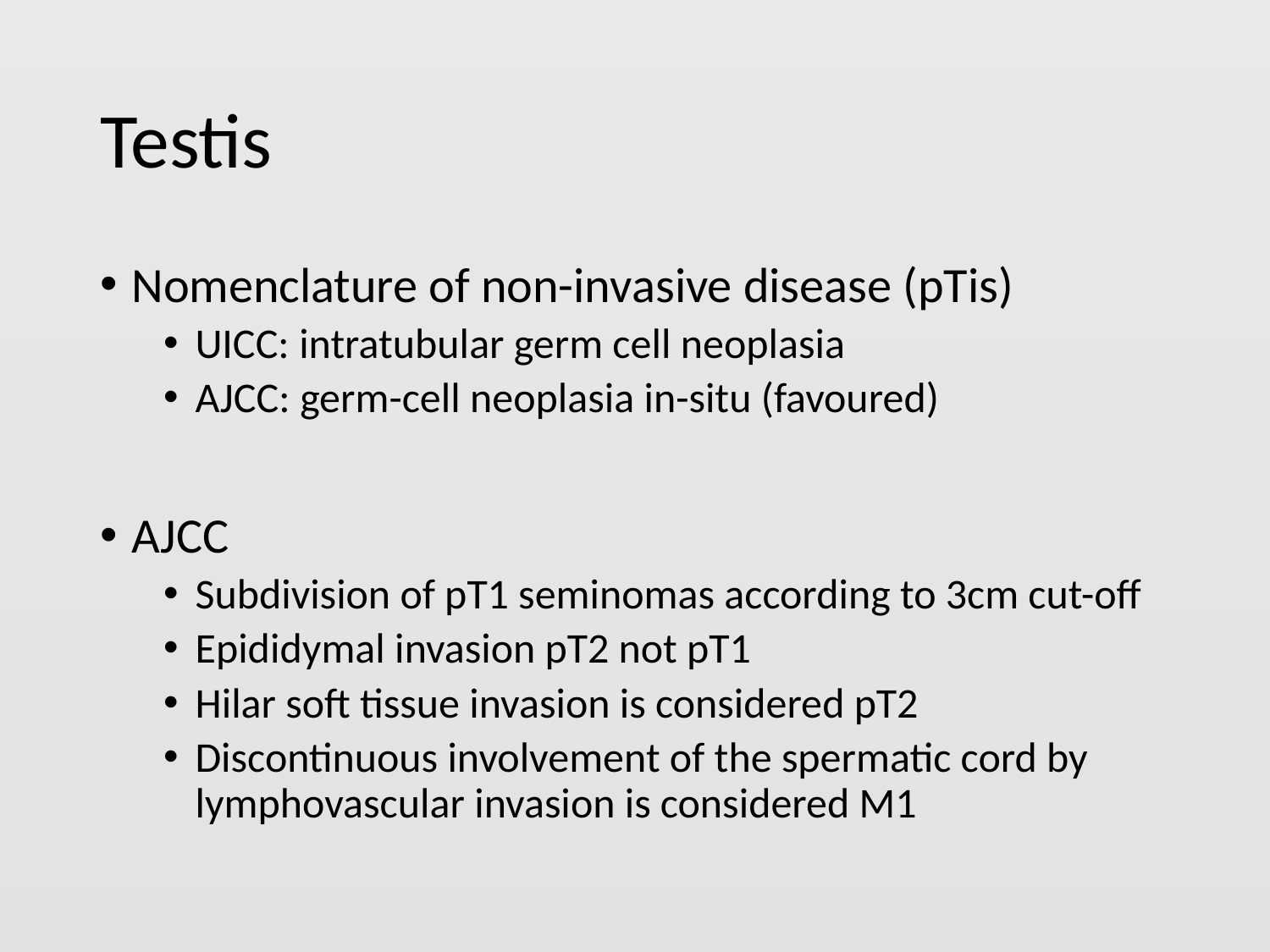

# Testis
Nomenclature of non-invasive disease (pTis)
UICC: intratubular germ cell neoplasia
AJCC: germ-cell neoplasia in-situ (favoured)

AJCC
Subdivision of pT1 seminomas according to 3cm cut-off
Epididymal invasion pT2 not pT1
Hilar soft tissue invasion is considered pT2
Discontinuous involvement of the spermatic cord by lymphovascular invasion is considered M1